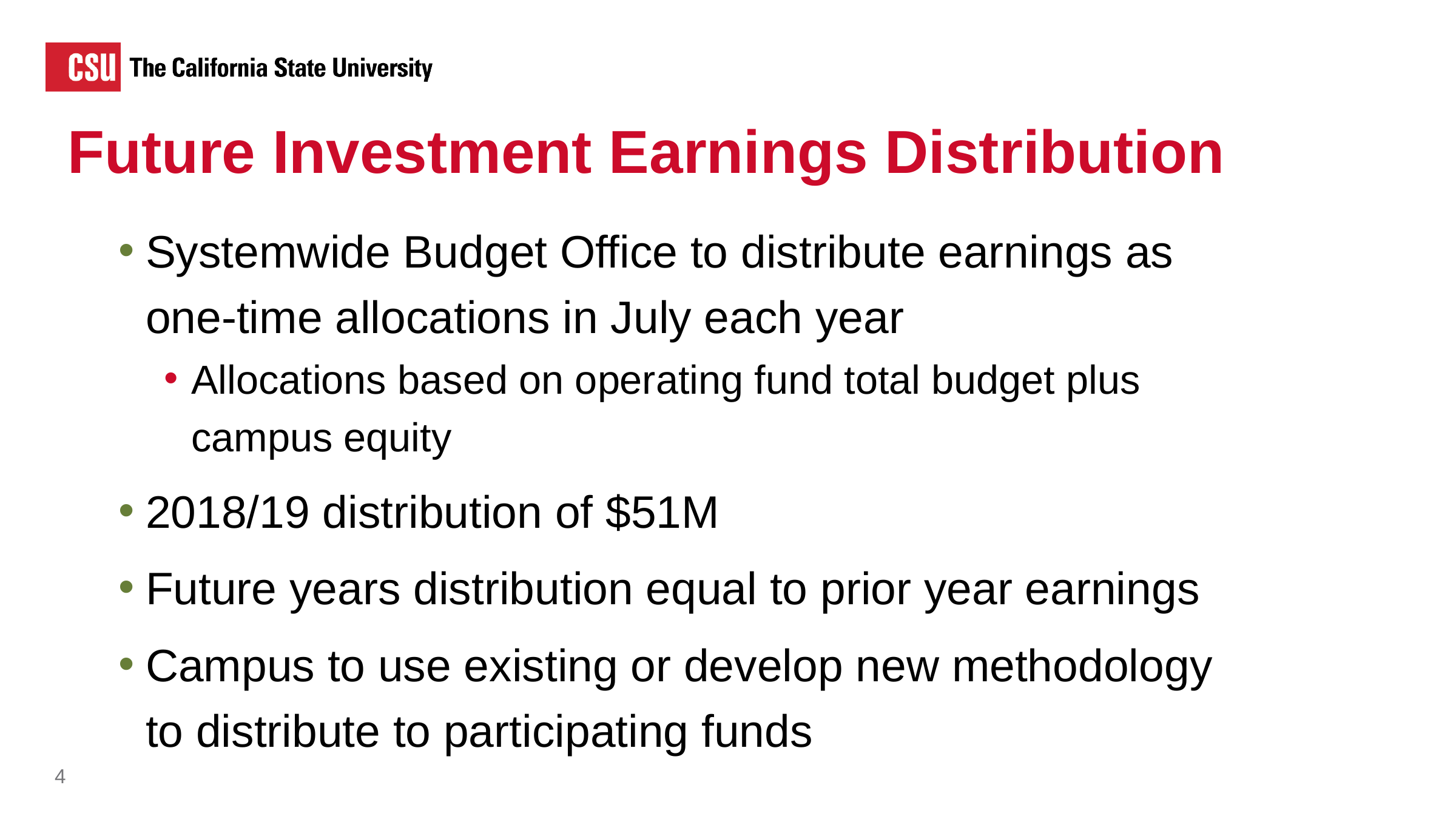

Future Investment Earnings Distribution
Systemwide Budget Office to distribute earnings as one-time allocations in July each year
Allocations based on operating fund total budget plus campus equity
2018/19 distribution of $51M
Future years distribution equal to prior year earnings
Campus to use existing or develop new methodology to distribute to participating funds

4